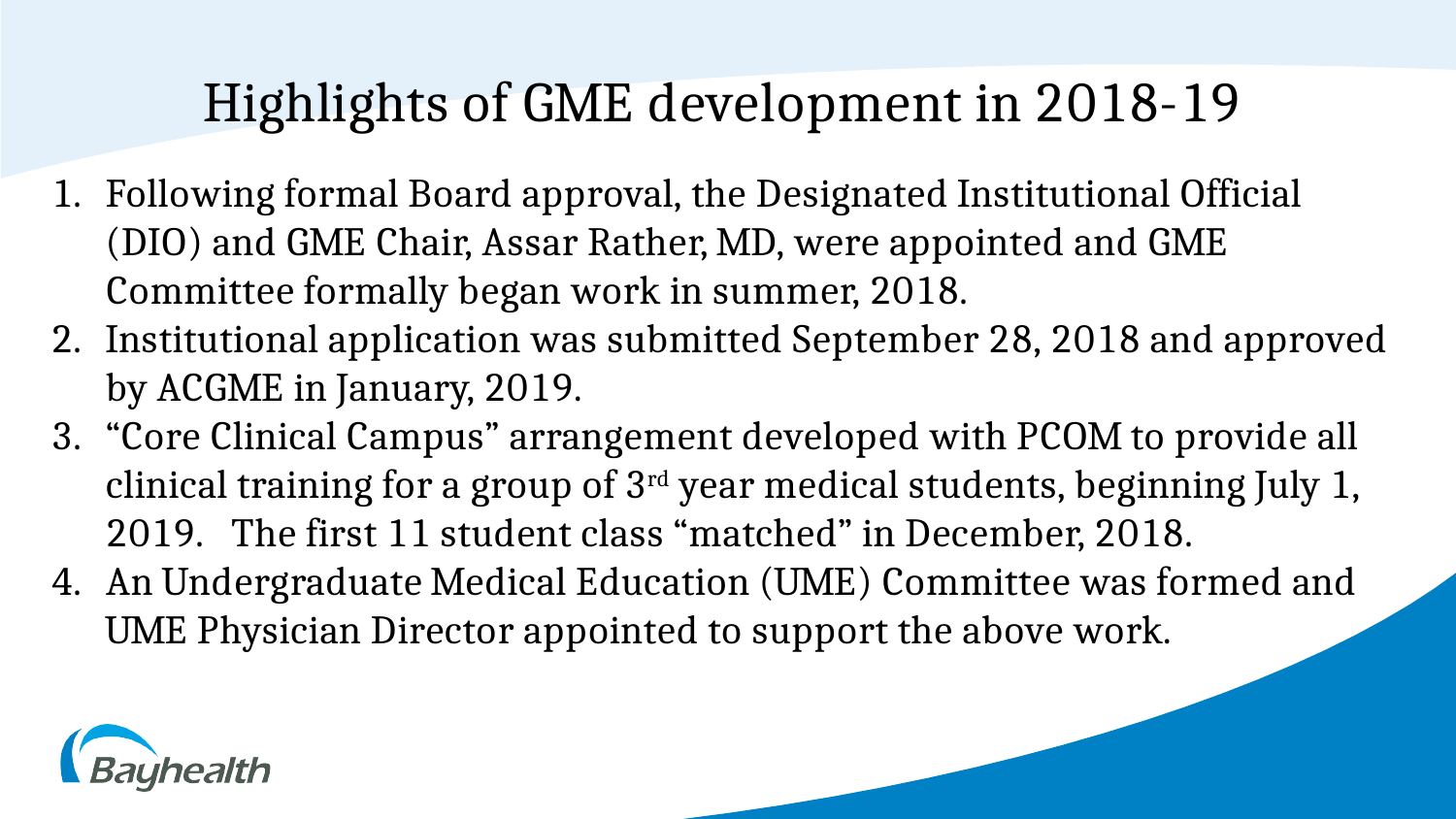

Highlights of GME development in 2018-19

Following formal Board approval, the Designated Institutional Official (DIO) and GME Chair, Assar Rather, MD, were appointed and GME Committee formally began work in summer, 2018.
Institutional application was submitted September 28, 2018 and approved by ACGME in January, 2019.
“Core Clinical Campus” arrangement developed with PCOM to provide all clinical training for a group of 3rd year medical students, beginning July 1, 2019.   The first 11 student class “matched” in December, 2018.
An Undergraduate Medical Education (UME) Committee was formed and UME Physician Director appointed to support the above work.